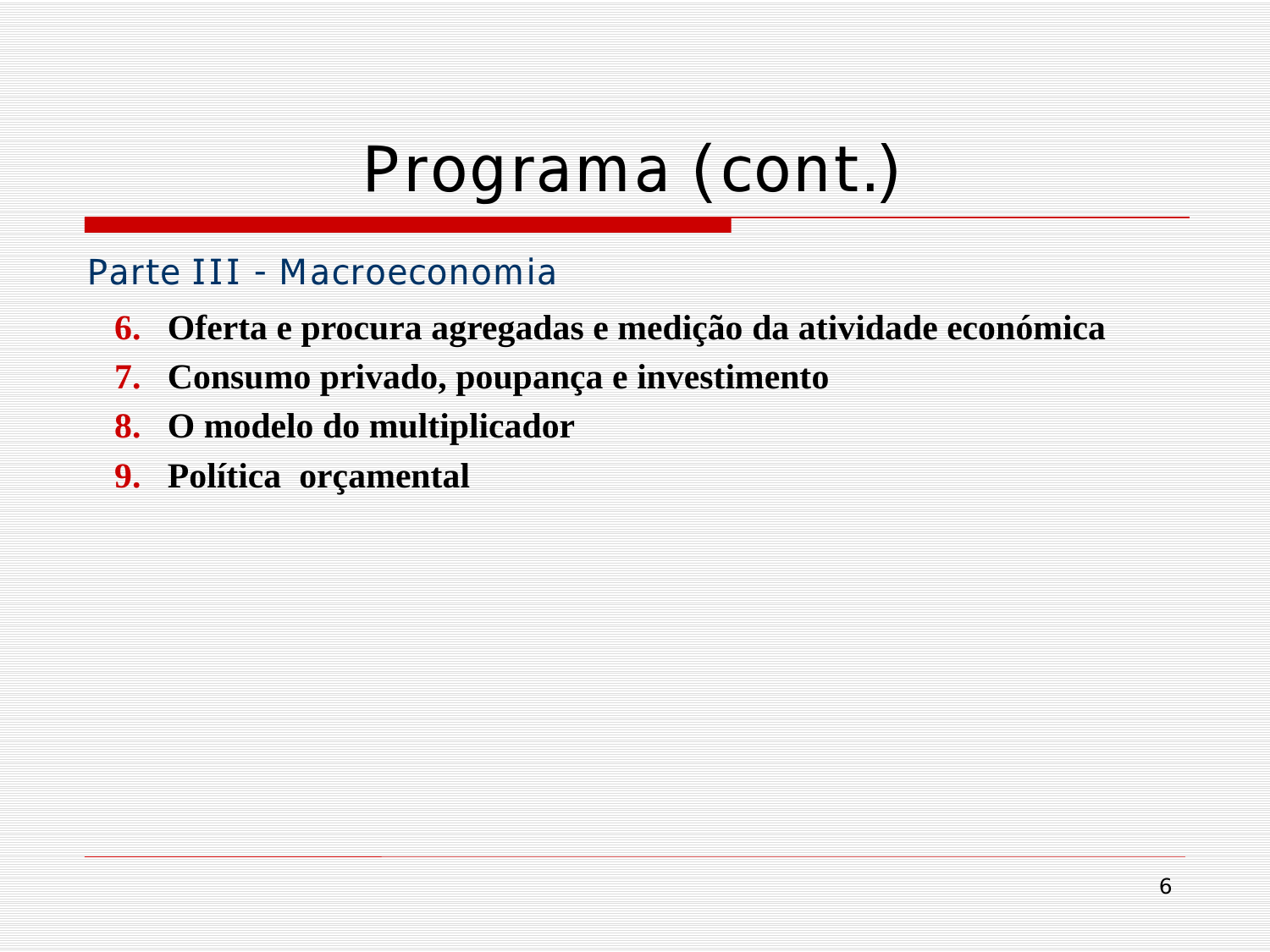

# Programa (cont.)
Parte III - Macroeconomia
   6.   Oferta e procura agregadas e medição da atividade económica
   7.   Consumo privado, poupança e investimento
   8.   O modelo do multiplicador
   9.   Política  orçamental
6